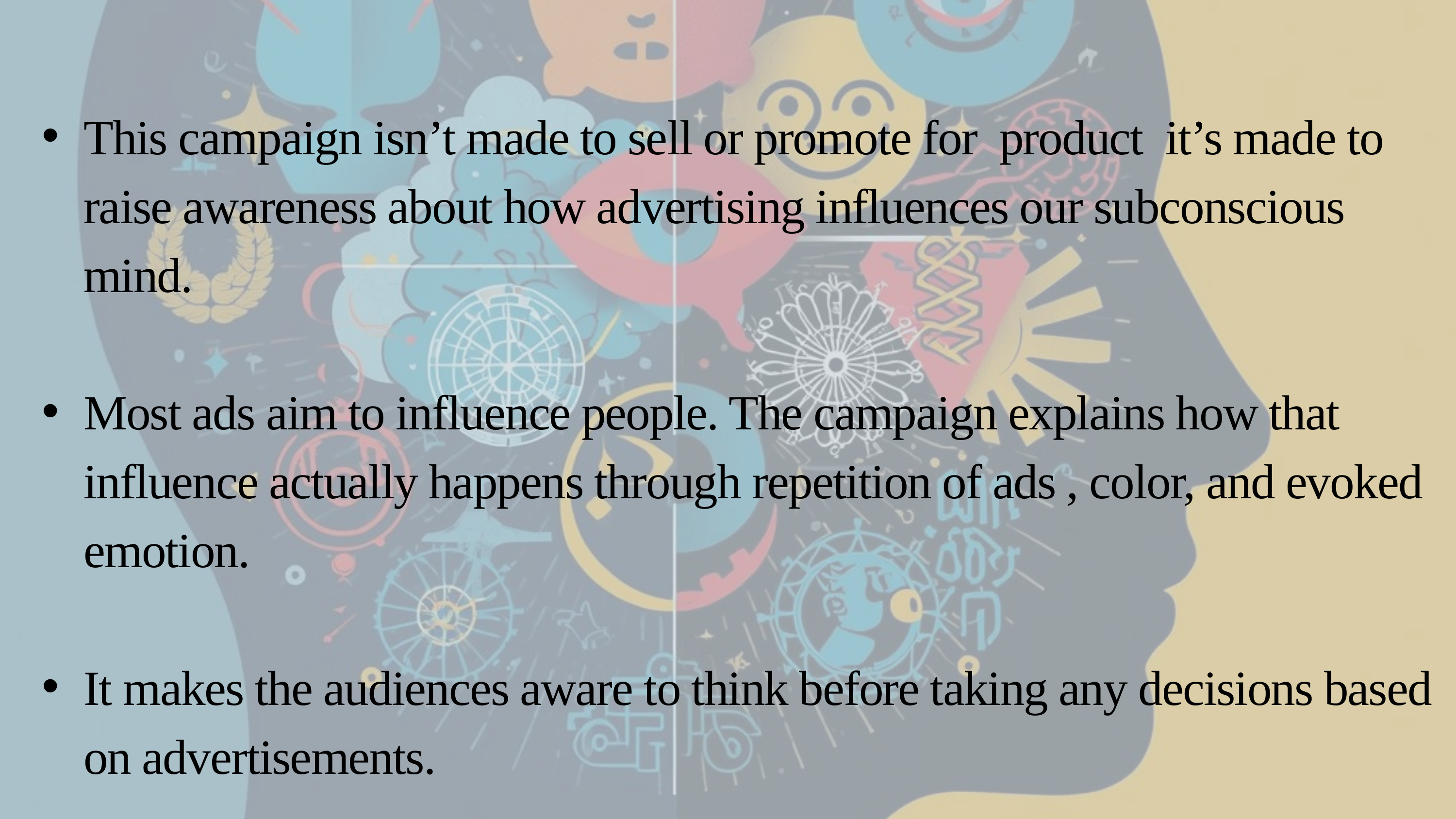

This campaign isn’t made to sell or promote for  product  it’s made to raise awareness about how advertising influences our subconscious mind.

Most ads aim to influence people. The campaign explains how that influence actually happens through repetition of ads , color, and evoked emotion.

It makes the audiences aware to think before taking any decisions based on advertisements.